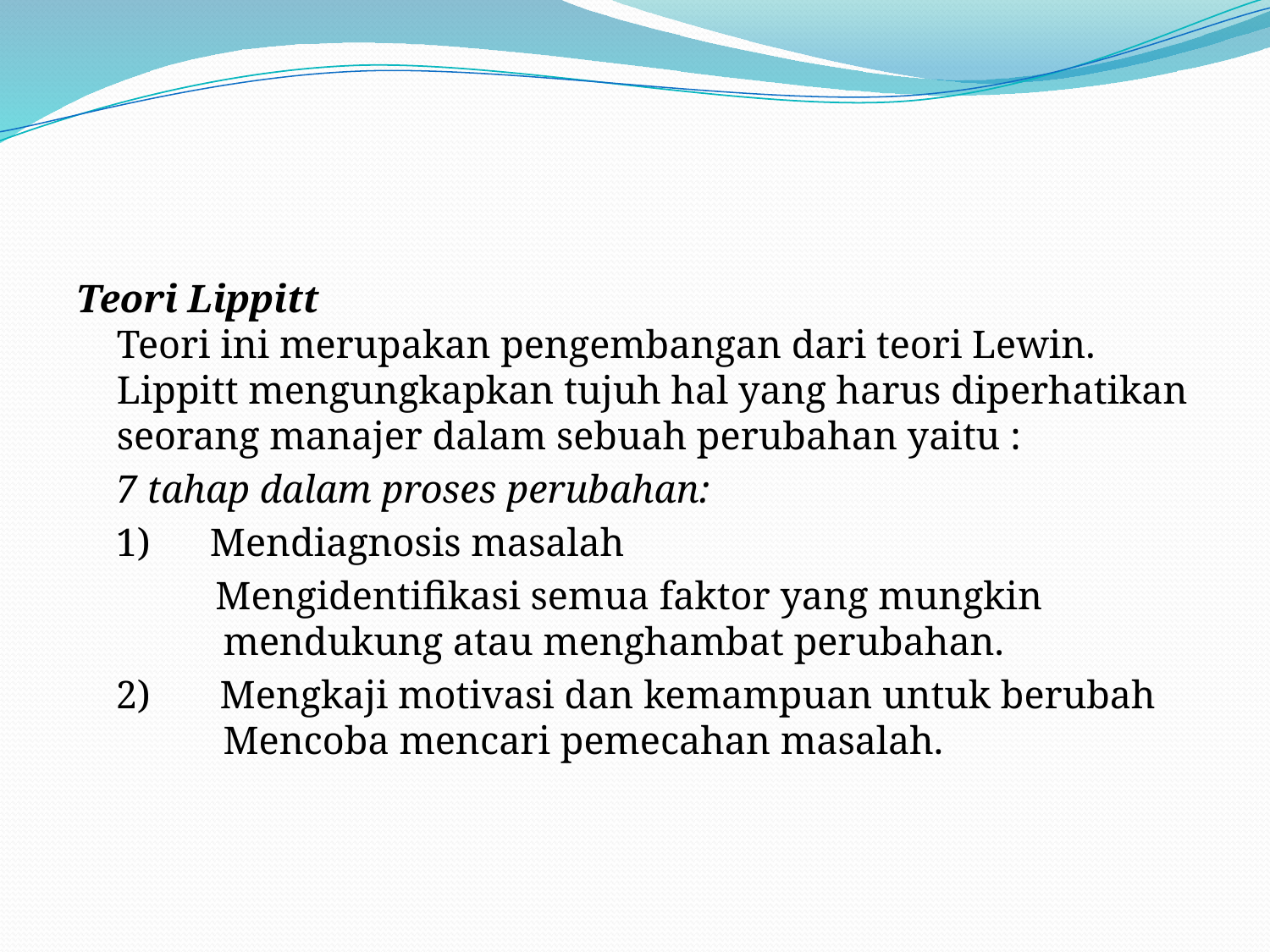

#
Teori Lippitt
Teori ini merupakan pengembangan dari teori Lewin. Lippitt mengungkapkan tujuh hal yang harus diperhatikan seorang manajer dalam sebuah perubahan yaitu :
    7 tahap dalam proses perubahan:
    1)      Mendiagnosis masalah
              Mengidentifikasi semua faktor yang mungkin   mendukung atau menghambat perubahan.
    2)       Mengkaji motivasi dan kemampuan untuk berubah
Mencoba mencari pemecahan masalah.